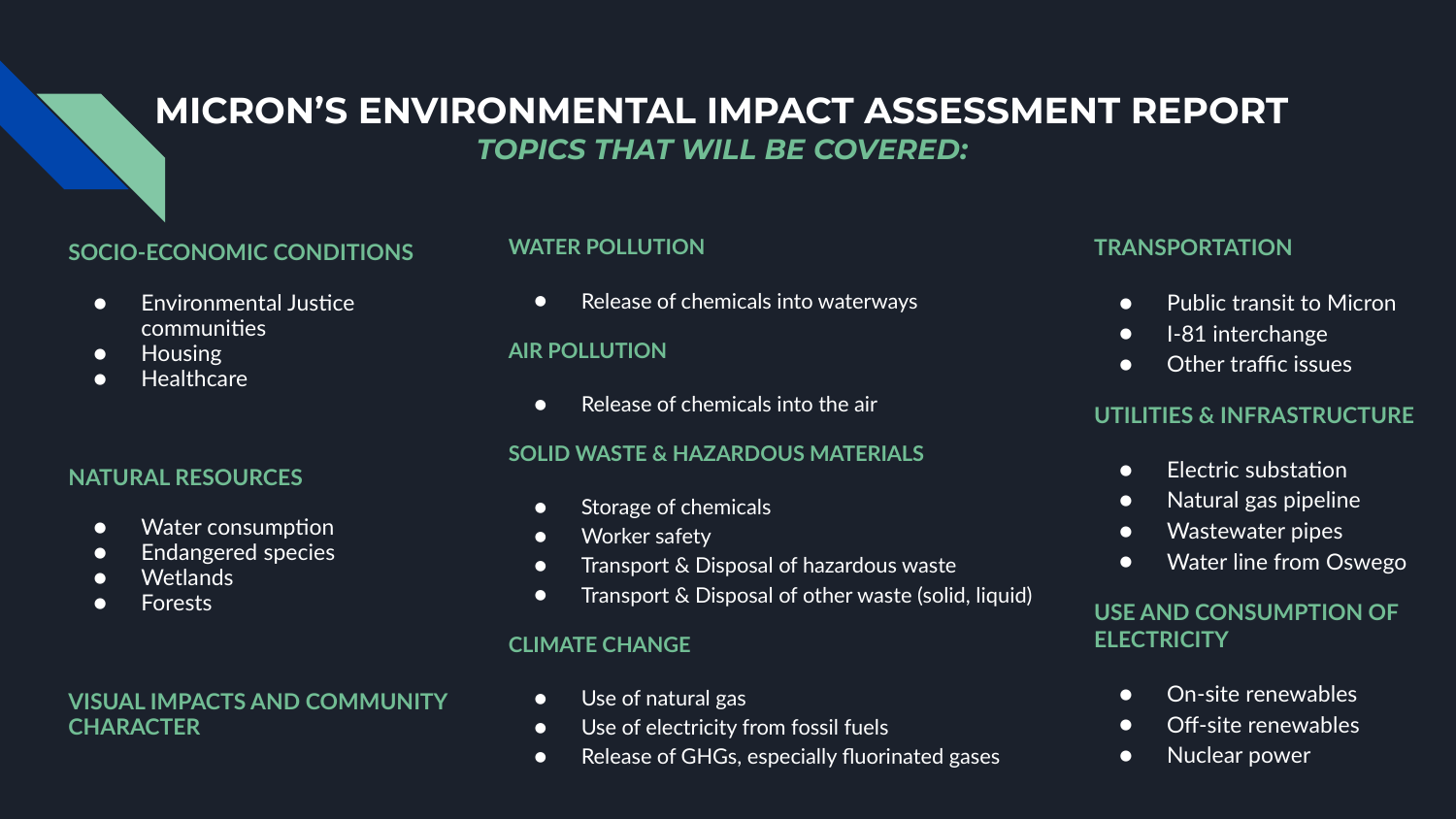

# MICRON’S ENVIRONMENTAL IMPACT ASSESSMENT REPORT
TOPICS THAT WILL BE COVERED:

SOCIO-ECONOMIC CONDITIONS
Environmental Justice communities
Housing
Healthcare

NATURAL RESOURCES
Water consumption
Endangered species
Wetlands
Forests

VISUAL IMPACTS AND COMMUNITY CHARACTER

WATER POLLUTION
Release of chemicals into waterways
AIR POLLUTION
Release of chemicals into the air
SOLID WASTE & HAZARDOUS MATERIALS
Storage of chemicals
Worker safety
Transport & Disposal of hazardous waste
Transport & Disposal of other waste (solid, liquid)
CLIMATE CHANGE
Use of natural gas
Use of electricity from fossil fuels
Release of GHGs, especially fluorinated gases

TRANSPORTATION
Public transit to Micron
I-81 interchange
Other traffic issues
UTILITIES & INFRASTRUCTURE
Electric substation
Natural gas pipeline
Wastewater pipes
Water line from Oswego
USE AND CONSUMPTION OF ELECTRICITY
On-site renewables
Off-site renewables
Nuclear power